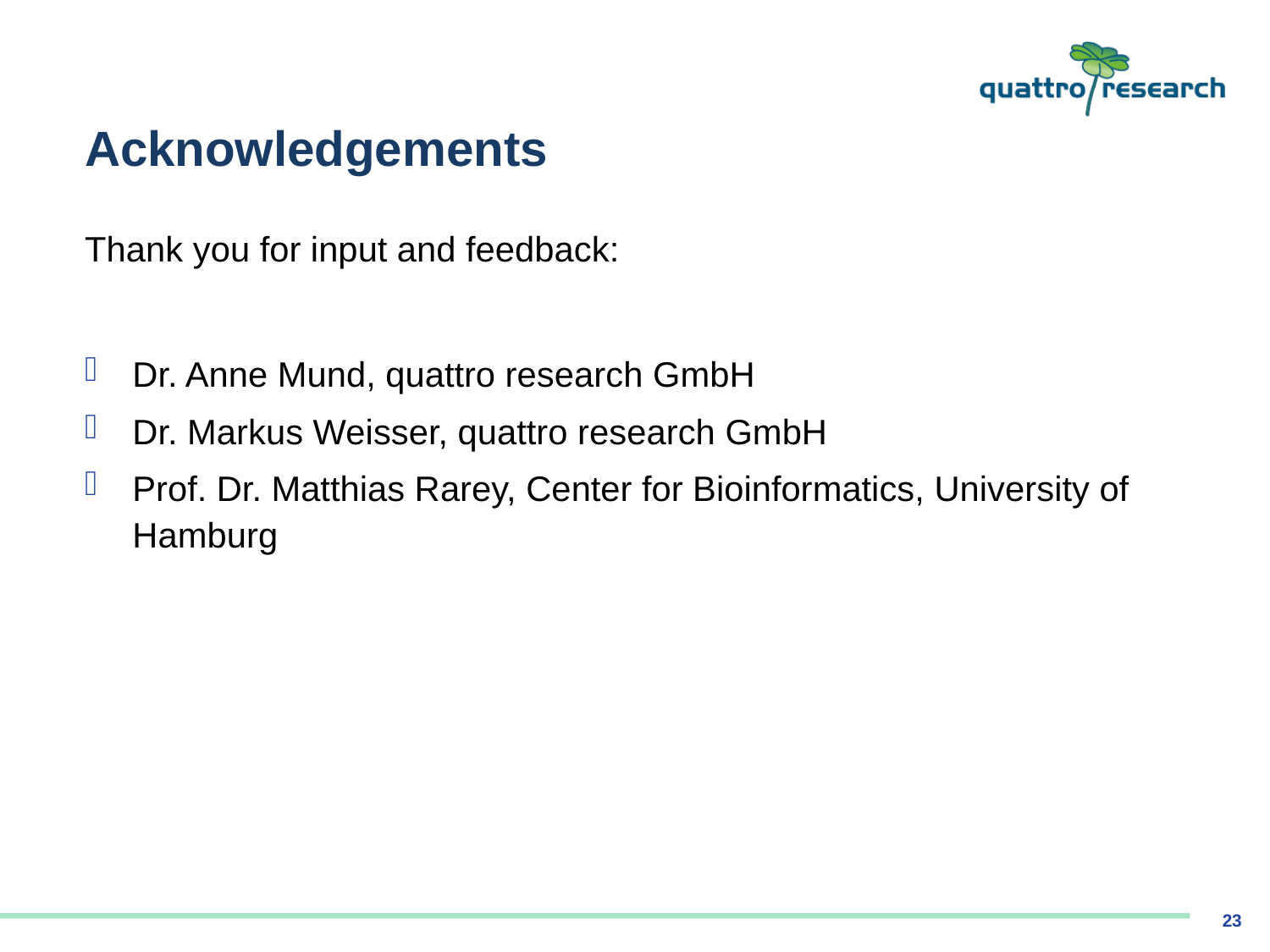

# Acknowledgements
Thank you for input and feedback:

Dr. Anne Mund, quattro research GmbH
Dr. Markus Weisser, quattro research GmbH
Prof. Dr. Matthias Rarey, Center for Bioinformatics, University of Hamburg
23